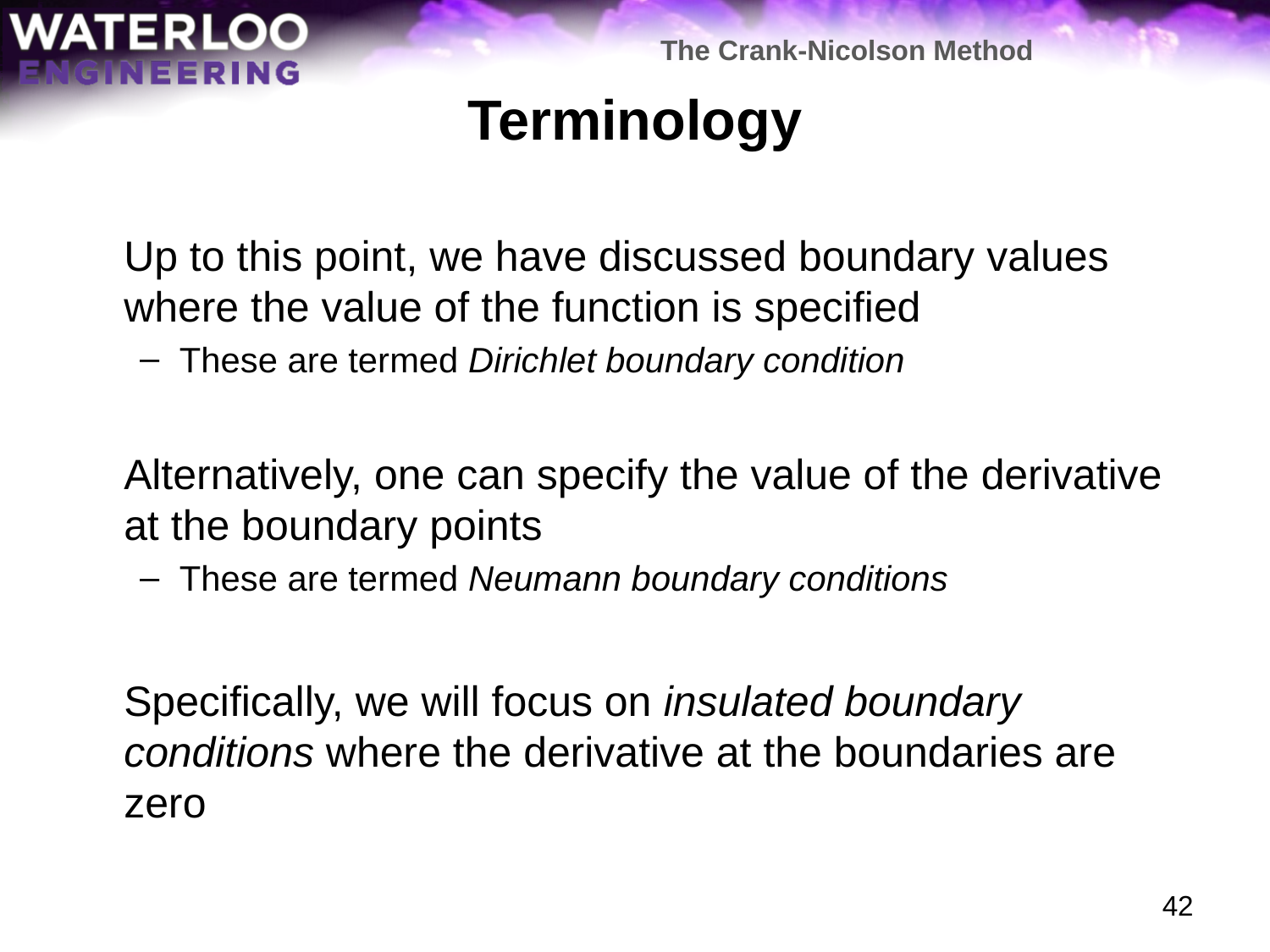

The Crank-Nicolson Method
# Terminology
	Up to this point, we have discussed boundary values where the value of the function is specified
These are termed Dirichlet boundary condition

	Alternatively, one can specify the value of the derivative at the boundary points
These are termed Neumann boundary conditions

	Specifically, we will focus on insulated boundary conditions where the derivative at the boundaries are zero

42